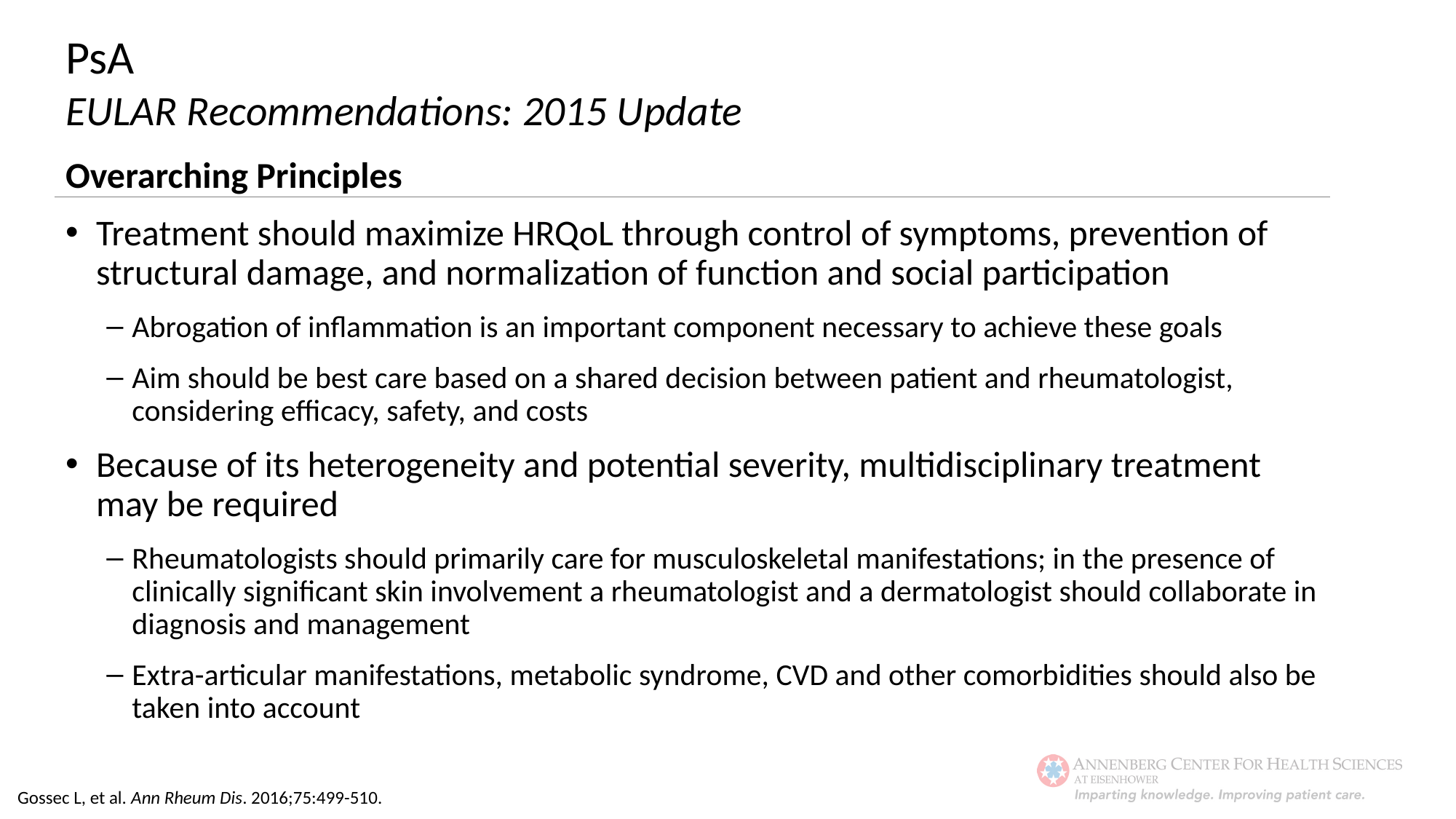

PsA
EULAR Recommendations: 2015 Update
Overarching Principles
Treatment should maximize HRQoL through control of symptoms, prevention of structural damage, and normalization of function and social participation
Abrogation of inflammation is an important component necessary to achieve these goals
Aim should be best care based on a shared decision between patient and rheumatologist, considering efficacy, safety, and costs
Because of its heterogeneity and potential severity, multidisciplinary treatment may be required
Rheumatologists should primarily care for musculoskeletal manifestations; in the presence of clinically significant skin involvement a rheumatologist and a dermatologist should collaborate in diagnosis and management
Extra-articular manifestations, metabolic syndrome, CVD and other comorbidities should also be taken into account
Gossec L, et al. Ann Rheum Dis. 2016;75:499-510.